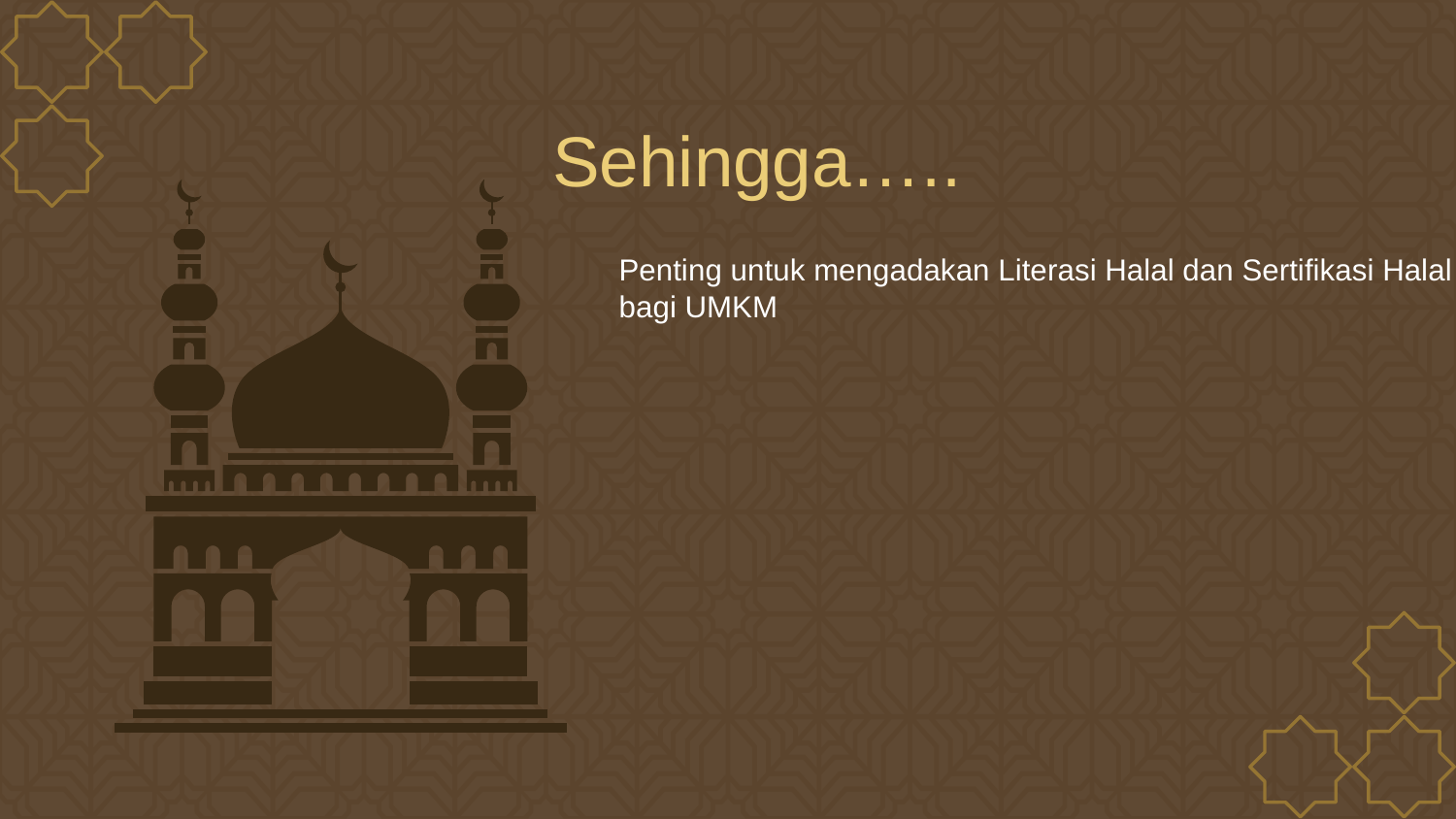

# Sehingga…..

Penting untuk mengadakan Literasi Halal dan Sertifikasi Halal bagi UMKM